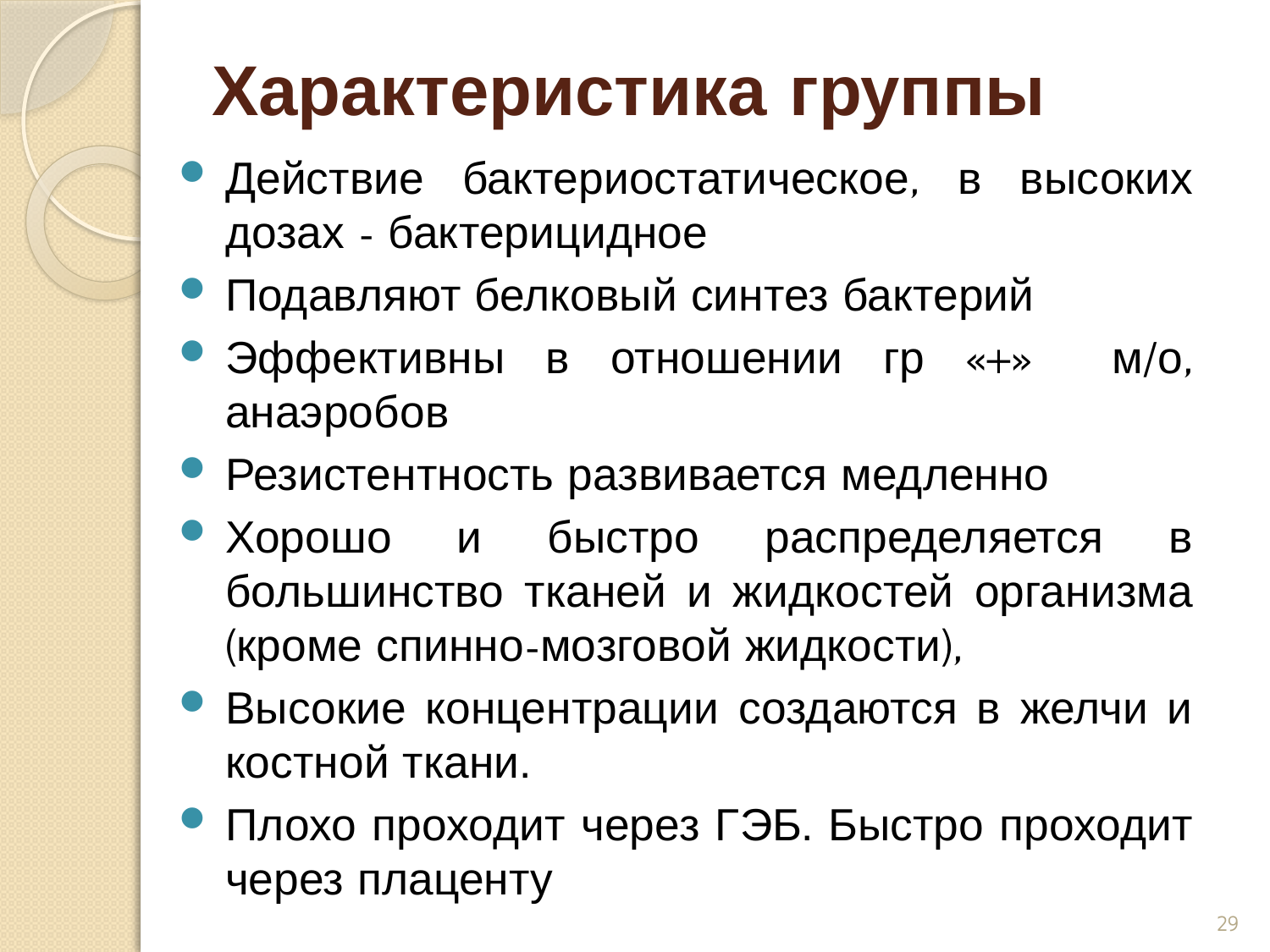

# Характеристика группы
Действие бактериостатическое, в высоких дозах - бактерицидное
Подавляют белковый синтез бактерий
Эффективны в отношении гр «+»  м/о, анаэробов
Резистентность развивается медленно
Хорошо и быстро распределяется в большинство тканей и жидкостей организма (кроме спинно-мозговой жидкости),
Высокие концентрации создаются в желчи и костной ткани.
Плохо проходит через ГЭБ. Быстро проходит через плаценту
29